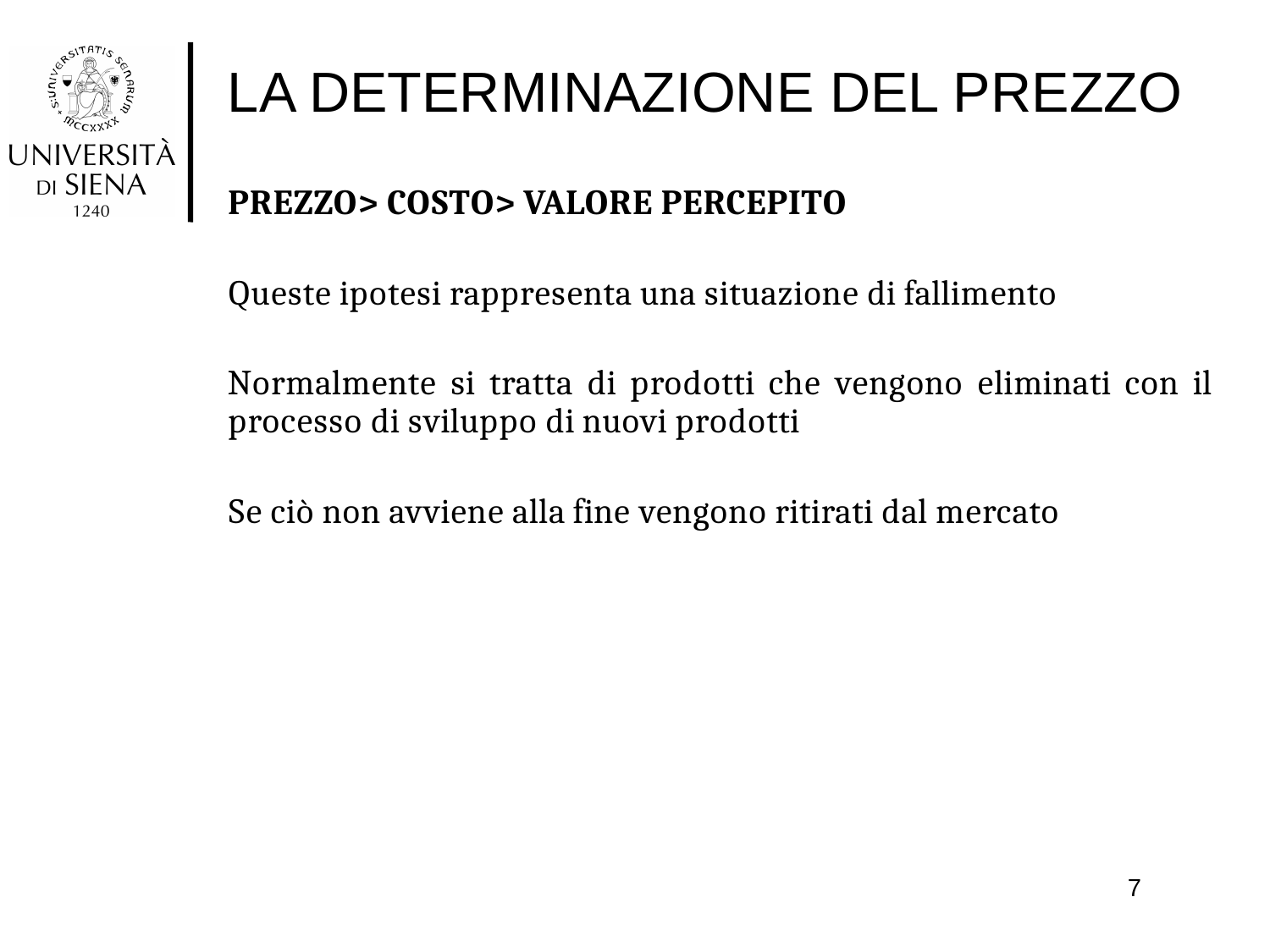

# LA DETERMINAZIONE DEL PREZZO
PREZZO> COSTO> VALORE PERCEPITO

Queste ipotesi rappresenta una situazione di fallimento

Normalmente si tratta di prodotti che vengono eliminati con il processo di sviluppo di nuovi prodotti

Se ciò non avviene alla fine vengono ritirati dal mercato

7